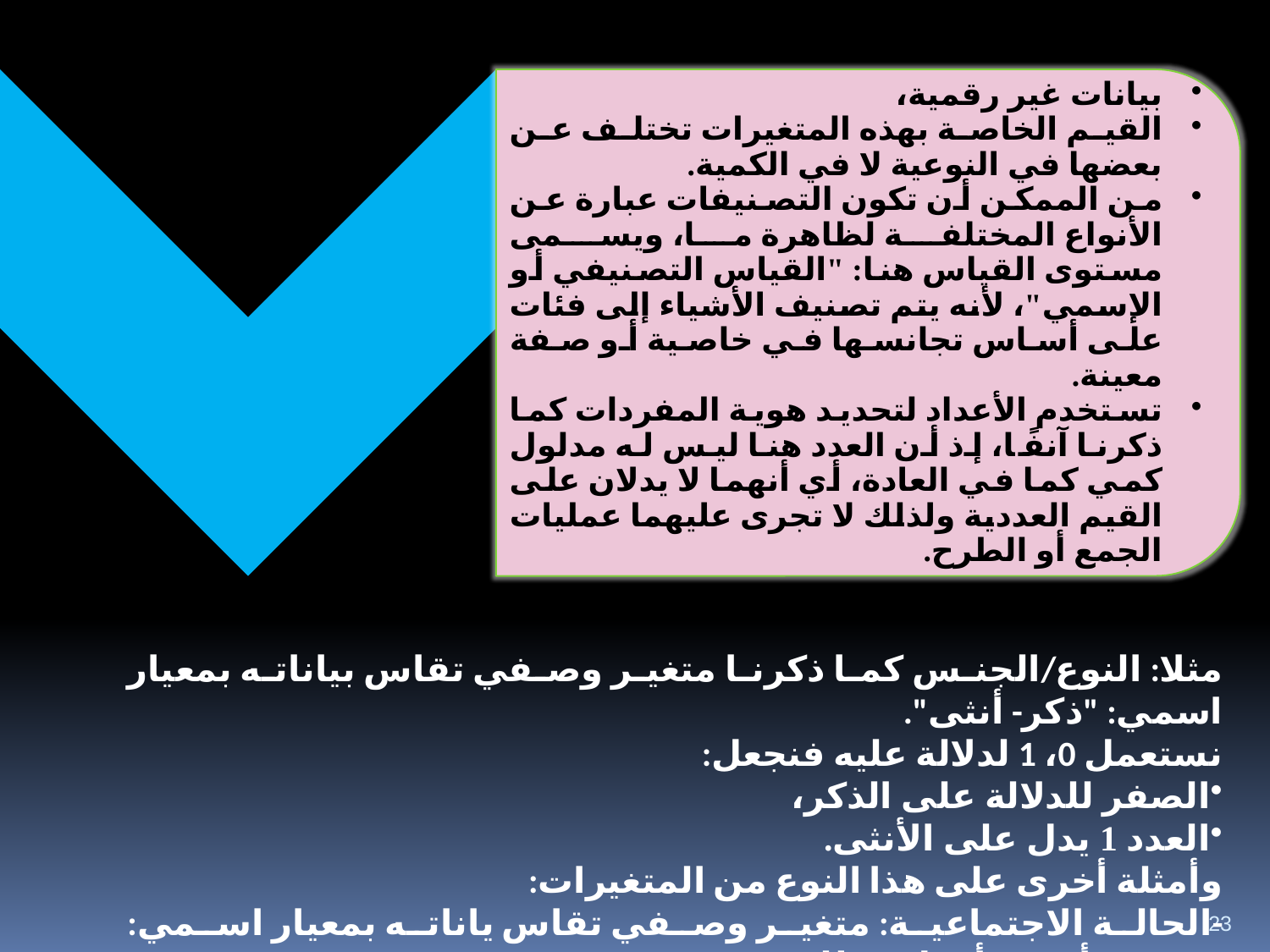

بيانات غير رقمية،
مثلا: النوع/الجنس كما ذكرنا متغير وصفي تقاس بياناته بمعيار اسمي: "ذكر- أنثى".
نستعمل 0، 1 لدلالة عليه فنجعل:
الصفر للدلالة على الذكر،
العدد 1 يدل على الأنثى.
وأمثلة أخرى على هذا النوع من المتغيرات:
-الحالة الاجتماعية: متغير وصفي تقاس ياناته بمعيار اسمي: "متزوج-أعزب-أرمل-مطلق".
-منطقة السكن، التخصص...الخ.
23